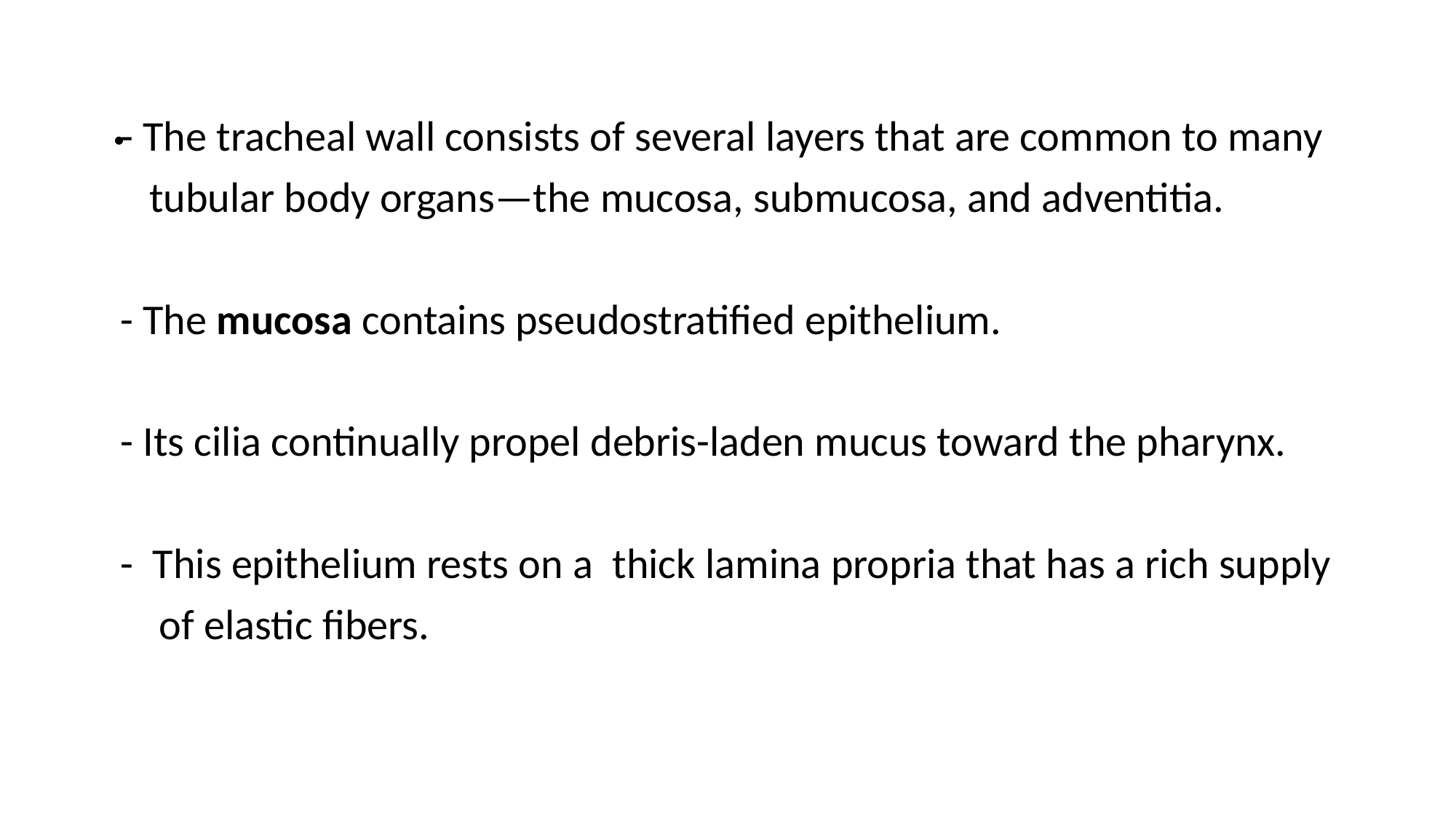

# .
 - The tracheal wall consists of several layers that are common to many
    tubular body organs—the mucosa, submucosa, and adventitia.

 - The mucosa contains pseudostratified epithelium.

 - Its cilia continually propel debris-laden mucus toward the pharynx.

 -  This epithelium rests on a  thick lamina propria that has a rich supply
     of elastic fibers.